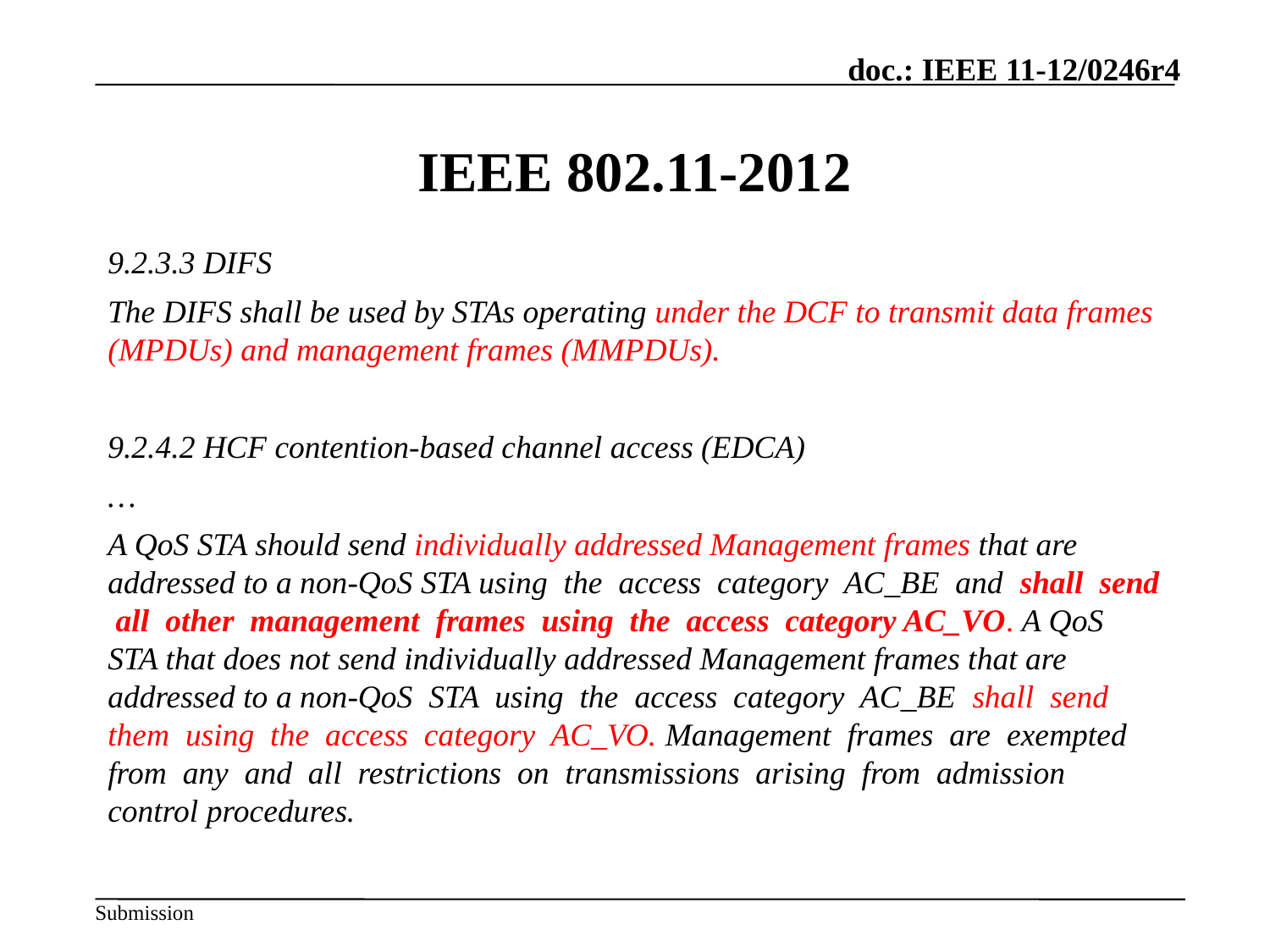

# IEEE 802.11-2012
9.2.3.3 DIFS
The DIFS shall be used by STAs operating under the DCF to transmit data frames (MPDUs) and management frames (MMPDUs).

9.2.4.2 HCF contention-based channel access (EDCA)
…
A QoS STA should send individually addressed Management frames that are addressed to a non-QoS STA using  the  access  category  AC_BE  and  shall  send  all  other  management  frames  using  the  access  category AC_VO. A QoS STA that does not send individually addressed Management frames that are addressed to a non-QoS  STA  using  the  access  category  AC_BE  shall  send  them  using  the  access  category  AC_VO. Management  frames  are  exempted  from  any  and  all  restrictions  on  transmissions  arising  from  admission control procedures.